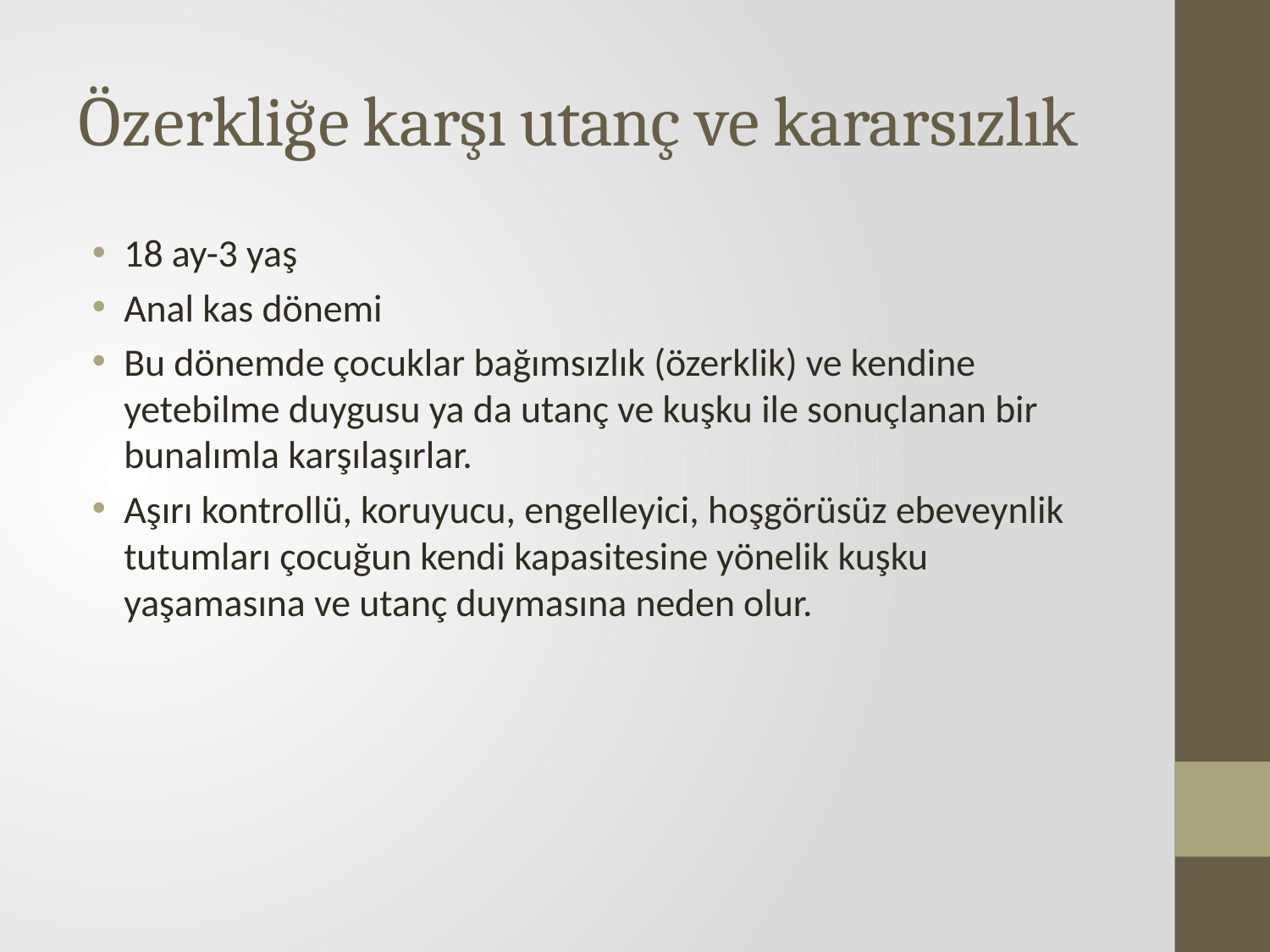

# Özerkliğe karşı utanç ve kararsızlık
18 ay-3 yaş
Anal kas dönemi
Bu dönemde çocuklar bağımsızlık (özerklik) ve kendine yetebilme duygusu ya da utanç ve kuşku ile sonuçlanan bir bunalımla karşılaşırlar.
Aşırı kontrollü, koruyucu, engelleyici, hoşgörüsüz ebeveynlik tutumları çocuğun kendi kapasitesine yönelik kuşku yaşamasına ve utanç duymasına neden olur.